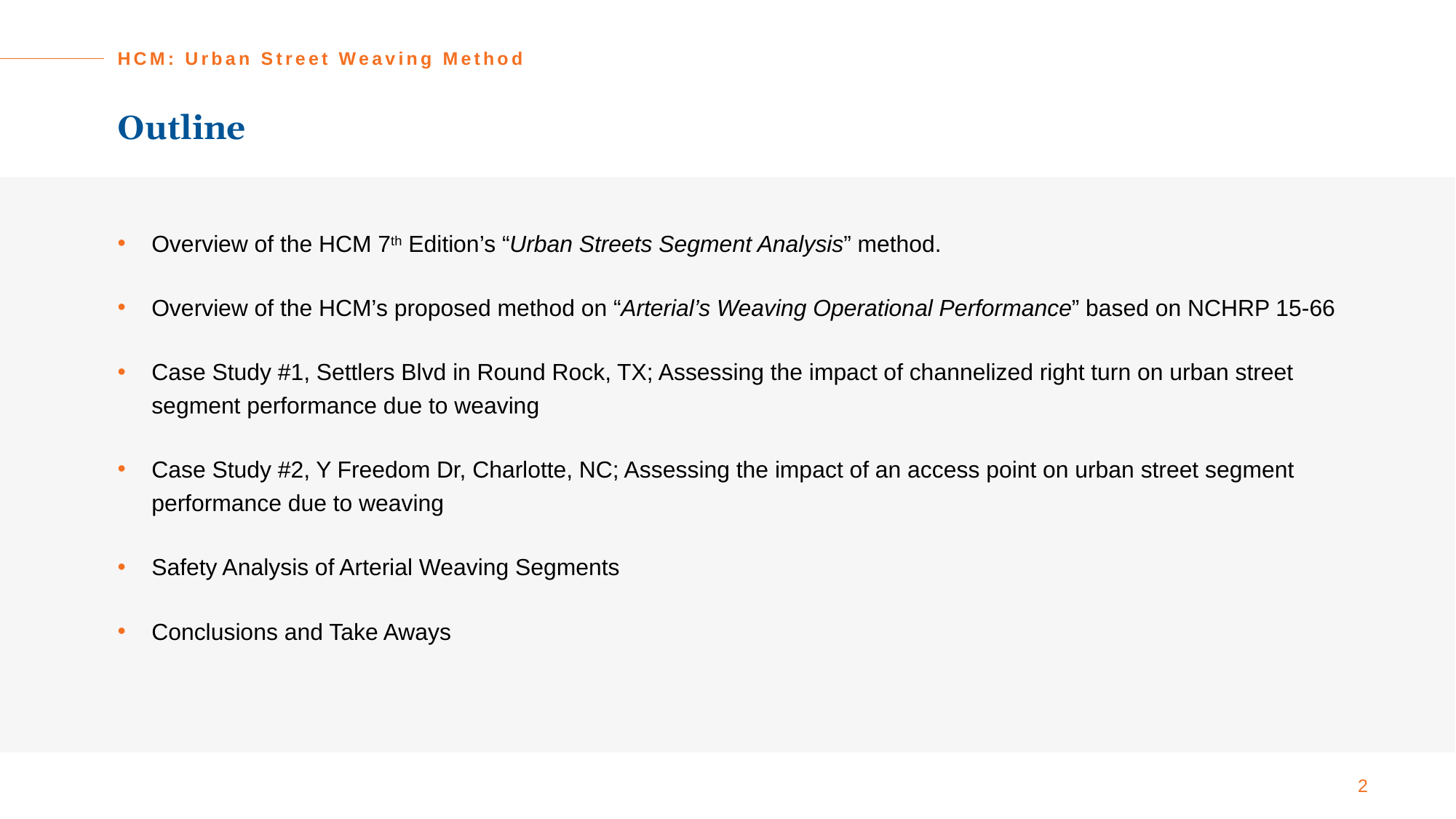

HCM: Urban Street Weaving Method
# Outline
Overview of the HCM 7th Edition’s “Urban Streets Segment Analysis” method.
Overview of the HCM’s proposed method on “Arterial’s Weaving Operational Performance” based on NCHRP 15-66
Case Study #1, Settlers Blvd in Round Rock, TX; Assessing the impact of channelized right turn on urban street segment performance due to weaving
Case Study #2, Y Freedom Dr, Charlotte, NC; Assessing the impact of an access point on urban street segment performance due to weaving
Safety Analysis of Arterial Weaving Segments
Conclusions and Take Aways

2